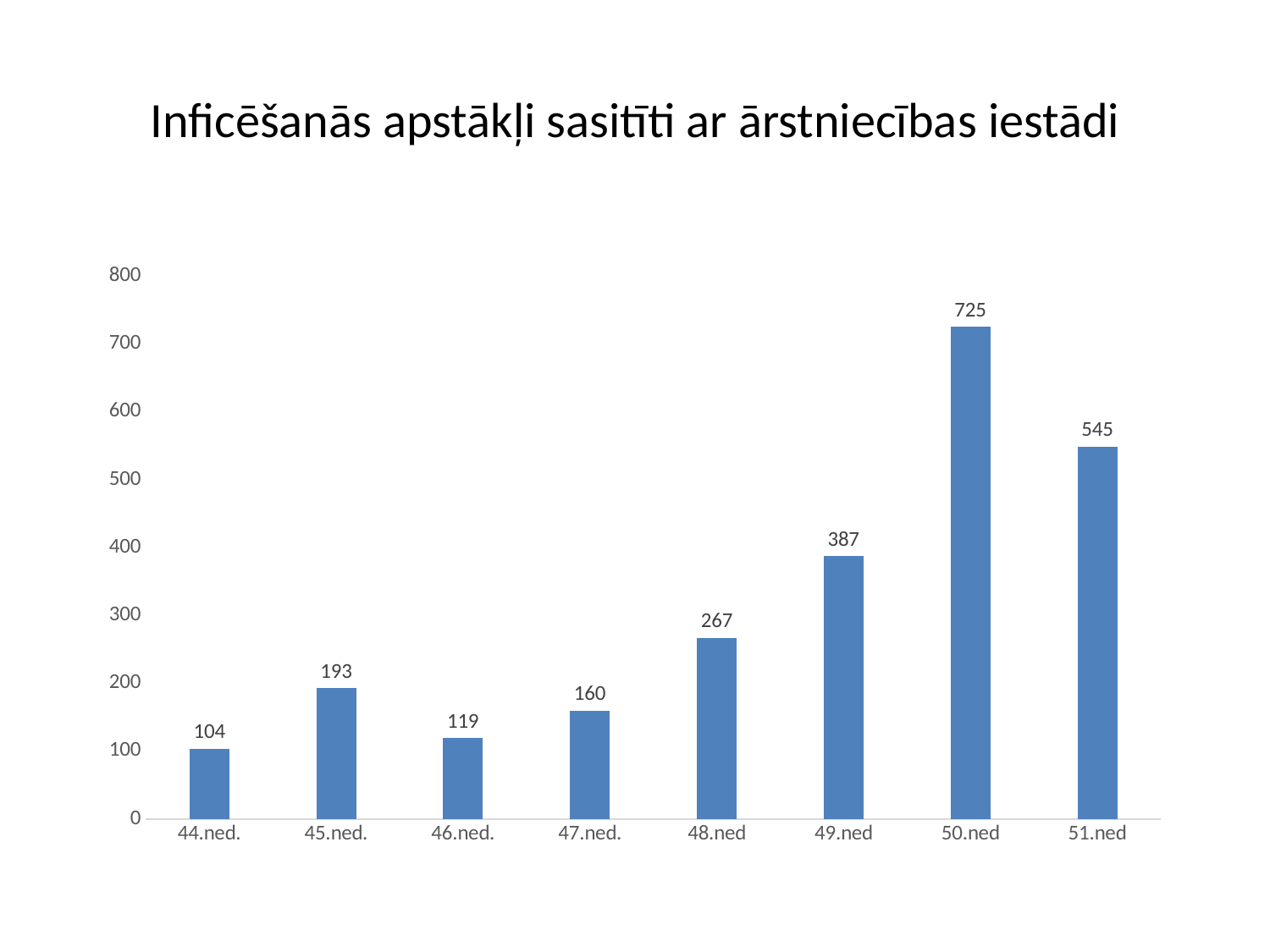

# Inficēšanās apstākļi sasitīti ar ārstniecības iestādi

### Chart

| Category | 67 |
|---|---|
| 44.ned. | 104.0 |
| 45.ned. | 193.0 |
| 46.ned. | 119.0 |
| 47.ned. | 160.0 |
| 48.ned | 267.0 |
| 49.ned | 387.0 |
| 50.ned | 725.0 |
| 51.ned | 549.0 |